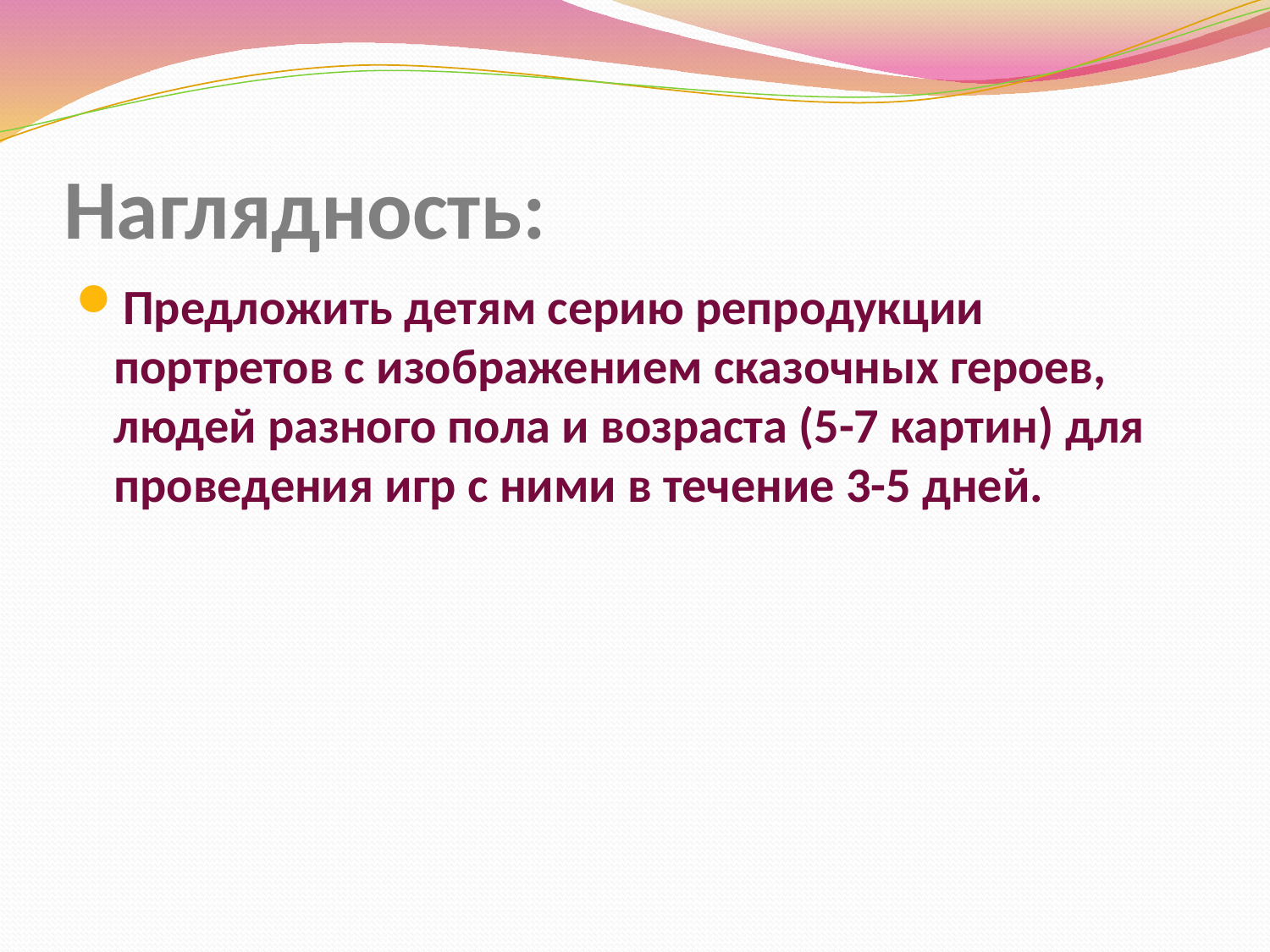

# Наглядность:
Предложить детям серию репродукции портретов с изображением сказочных героев, людей разного пола и возраста (5-7 картин) для проведения игр с ними в течение 3-5 дней.